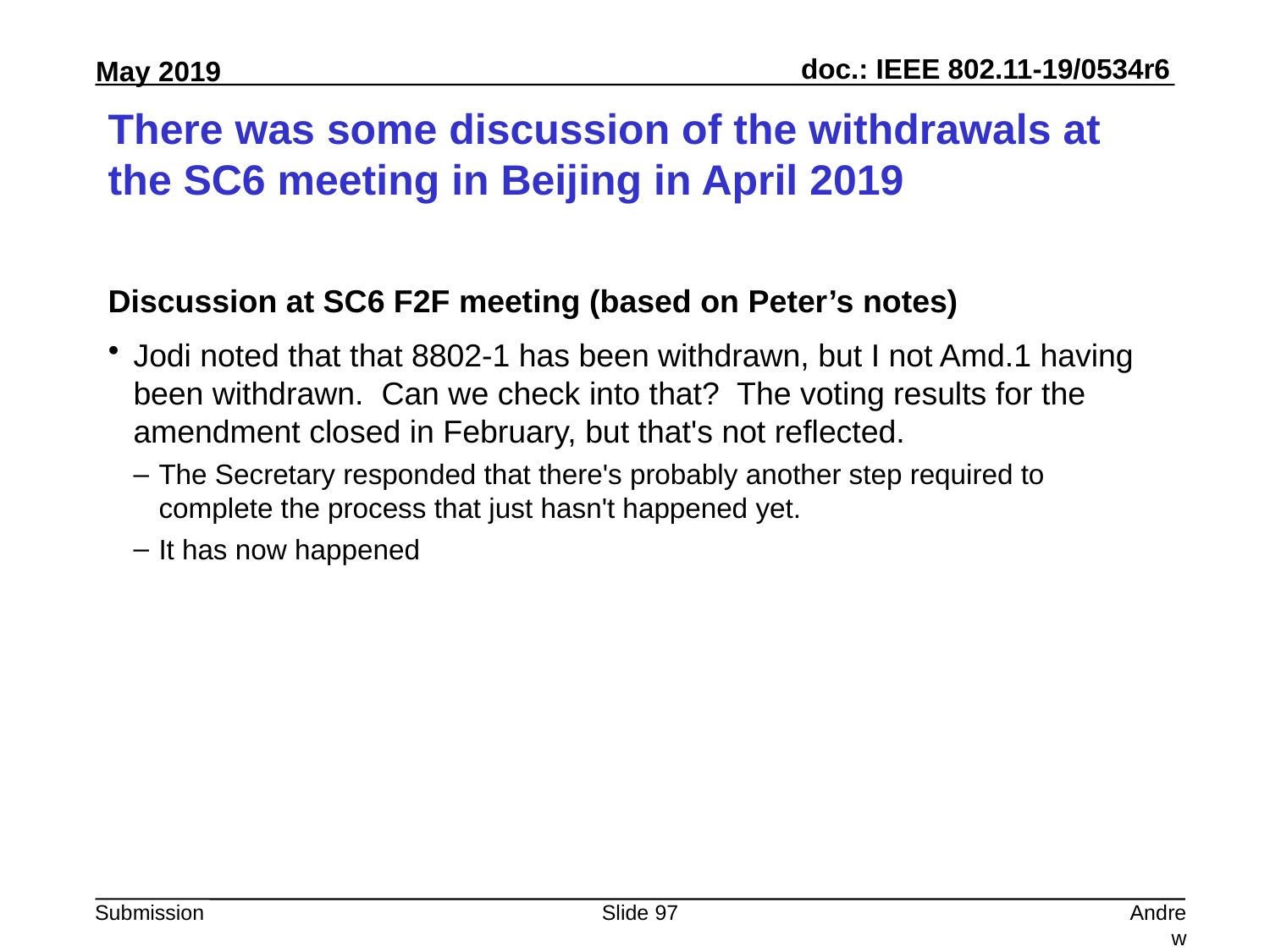

# There was some discussion of the withdrawals at the SC6 meeting in Beijing in April 2019
Discussion at SC6 F2F meeting (based on Peter’s notes)
Jodi noted that that 8802-1 has been withdrawn, but I not Amd.1 having been withdrawn.  Can we check into that?  The voting results for the amendment closed in February, but that's not reflected.
The Secretary responded that there's probably another step required to complete the process that just hasn't happened yet.
It has now happened
Slide 97
Andrew Myles, Cisco